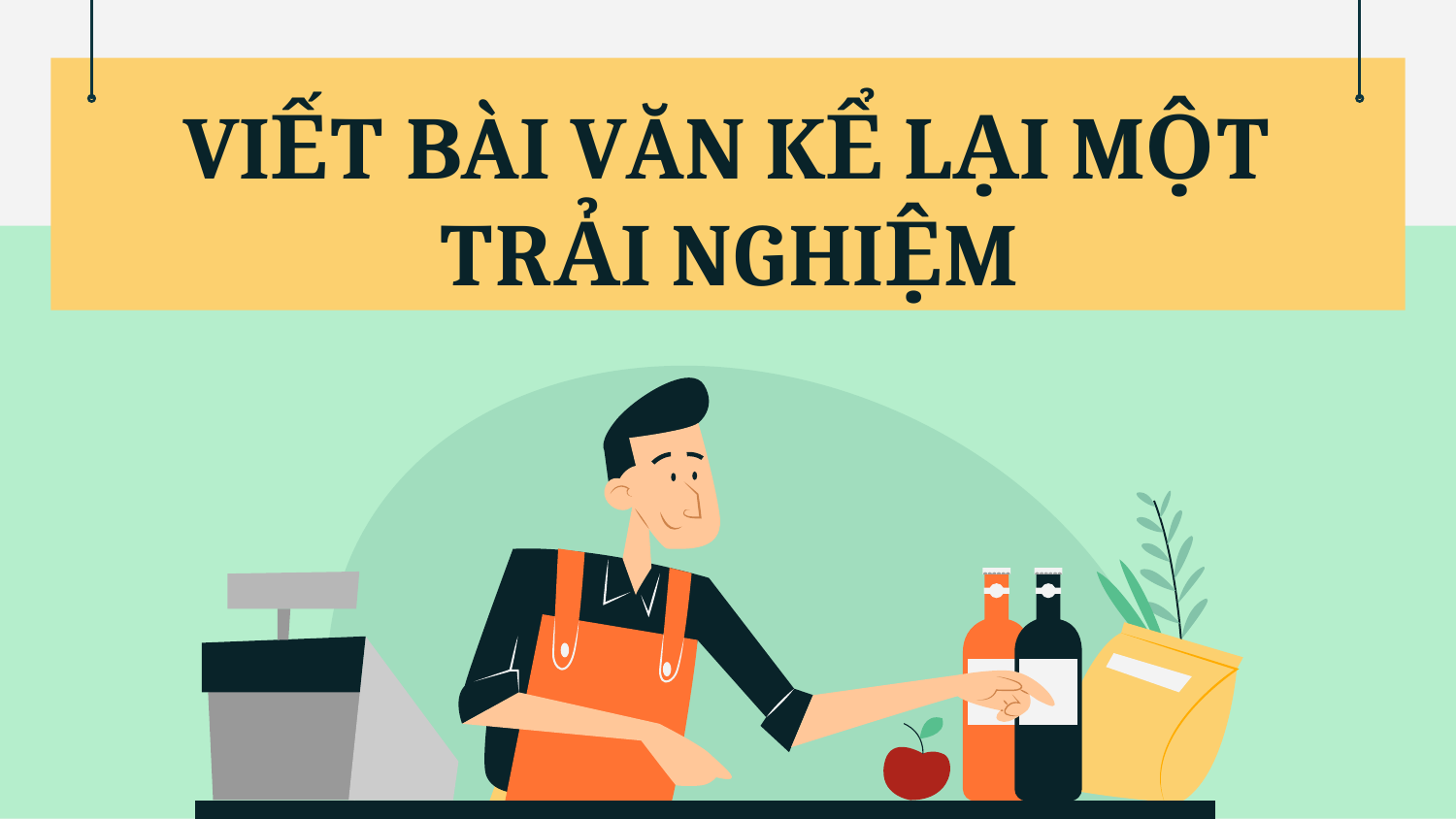

# VIẾT BÀI VĂN KỂ LẠI MỘT TRẢI NGHIỆM